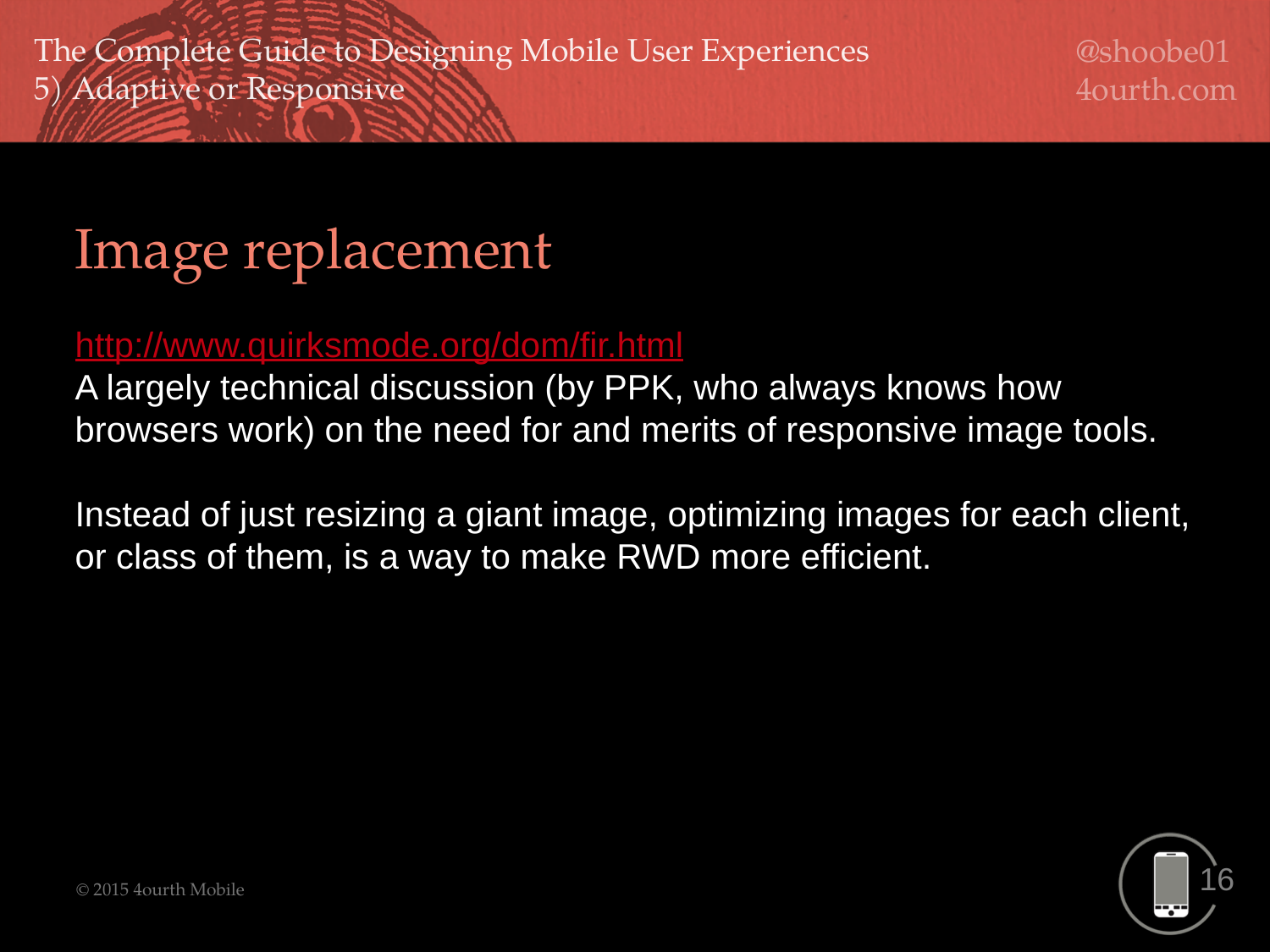

Image replacement

http://www.quirksmode.org/dom/fir.html
A largely technical discussion (by PPK, who always knows how browsers work) on the need for and merits of responsive image tools.

Instead of just resizing a giant image, optimizing images for each client, or class of them, is a way to make RWD more efficient.